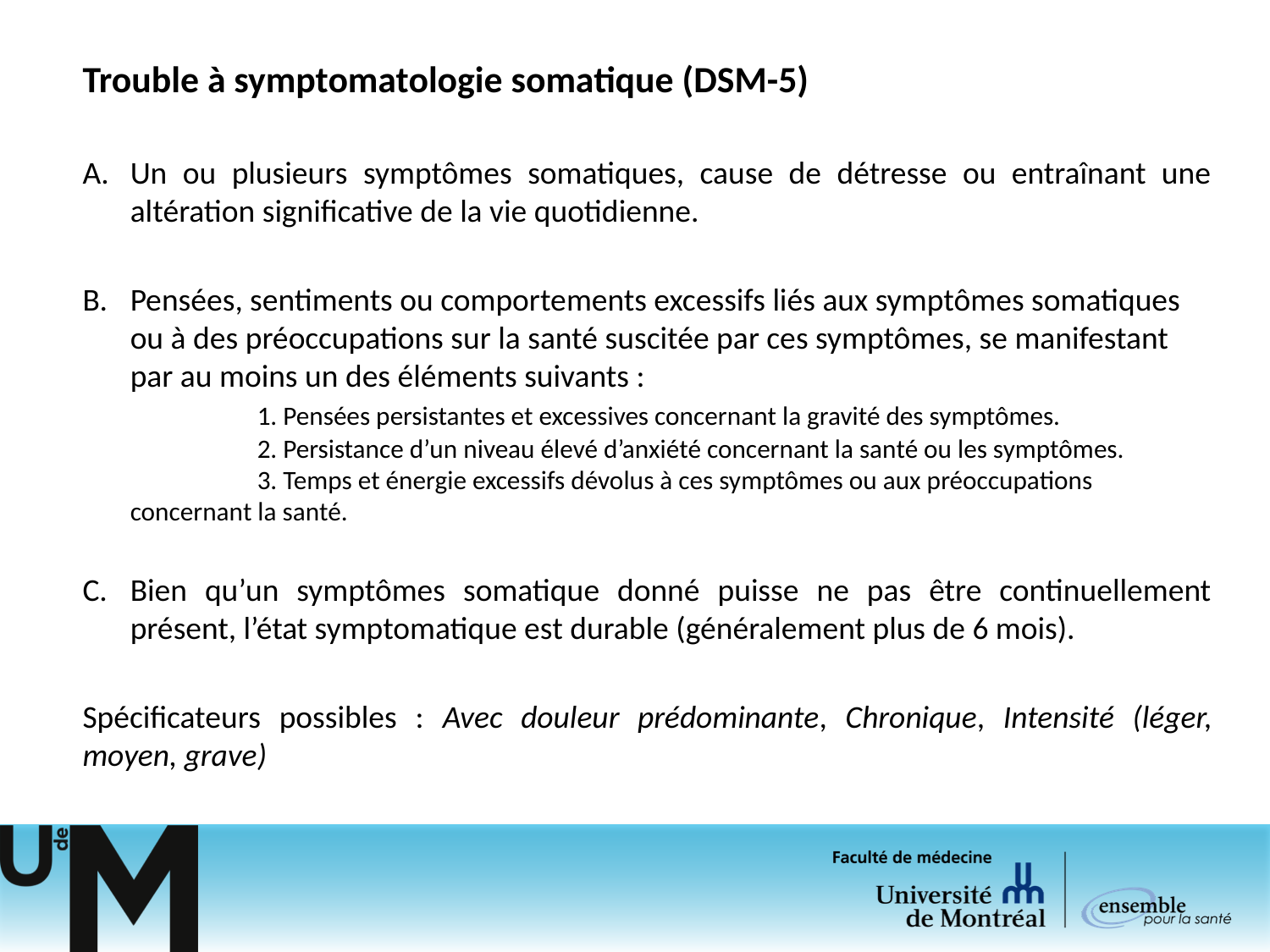

# Trouble à symptomatologie somatique (DSM-5)
Un ou plusieurs symptômes somatiques, cause de détresse ou entraînant une altération significative de la vie quotidienne.

Pensées, sentiments ou comportements excessifs liés aux symptômes somatiques ou à des préoccupations sur la santé suscitée par ces symptômes, se manifestant par au moins un des éléments suivants :
	1. Pensées persistantes et excessives concernant la gravité des symptômes.
	2. Persistance d’un niveau élevé d’anxiété concernant la santé ou les symptômes.
	3. Temps et énergie excessifs dévolus à ces symptômes ou aux préoccupations concernant la santé.

Bien qu’un symptômes somatique donné puisse ne pas être continuellement présent, l’état symptomatique est durable (généralement plus de 6 mois).

Spécificateurs possibles : Avec douleur prédominante, Chronique, Intensité (léger, moyen, grave)